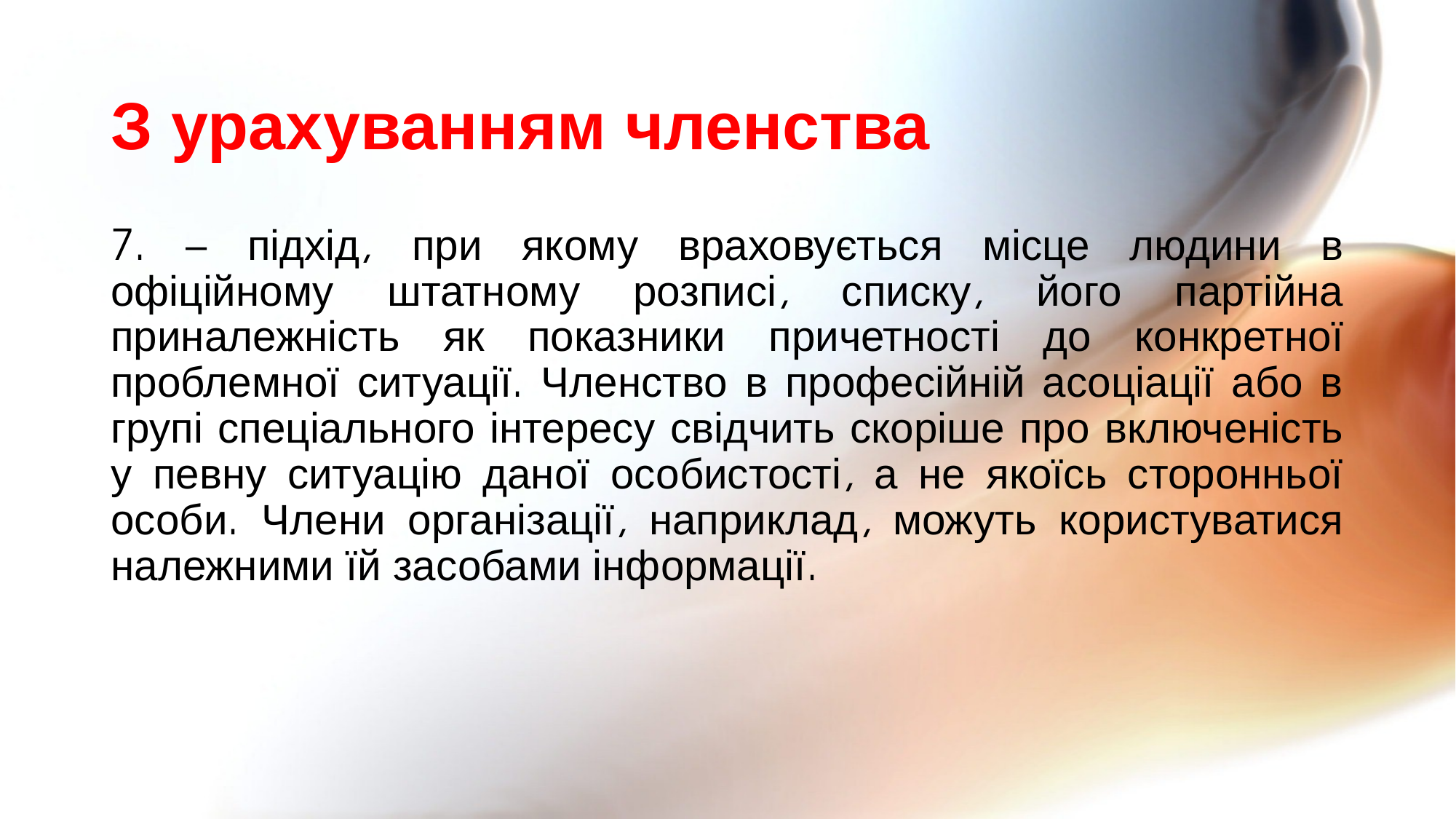

# З урахуванням членства
7. – підхід, при якому враховується місце людини в офіційному штатному розписі, списку, його партійна приналежність як показники причетності до конкретної проблемної ситуації. Членство в професійній асоціації або в групі спеціального інтересу свідчить скоріше про включеність у певну ситуацію даної особистості, а не якоїсь сторонньої особи. Члени організації, наприклад, можуть користуватися належними їй засобами інформації.